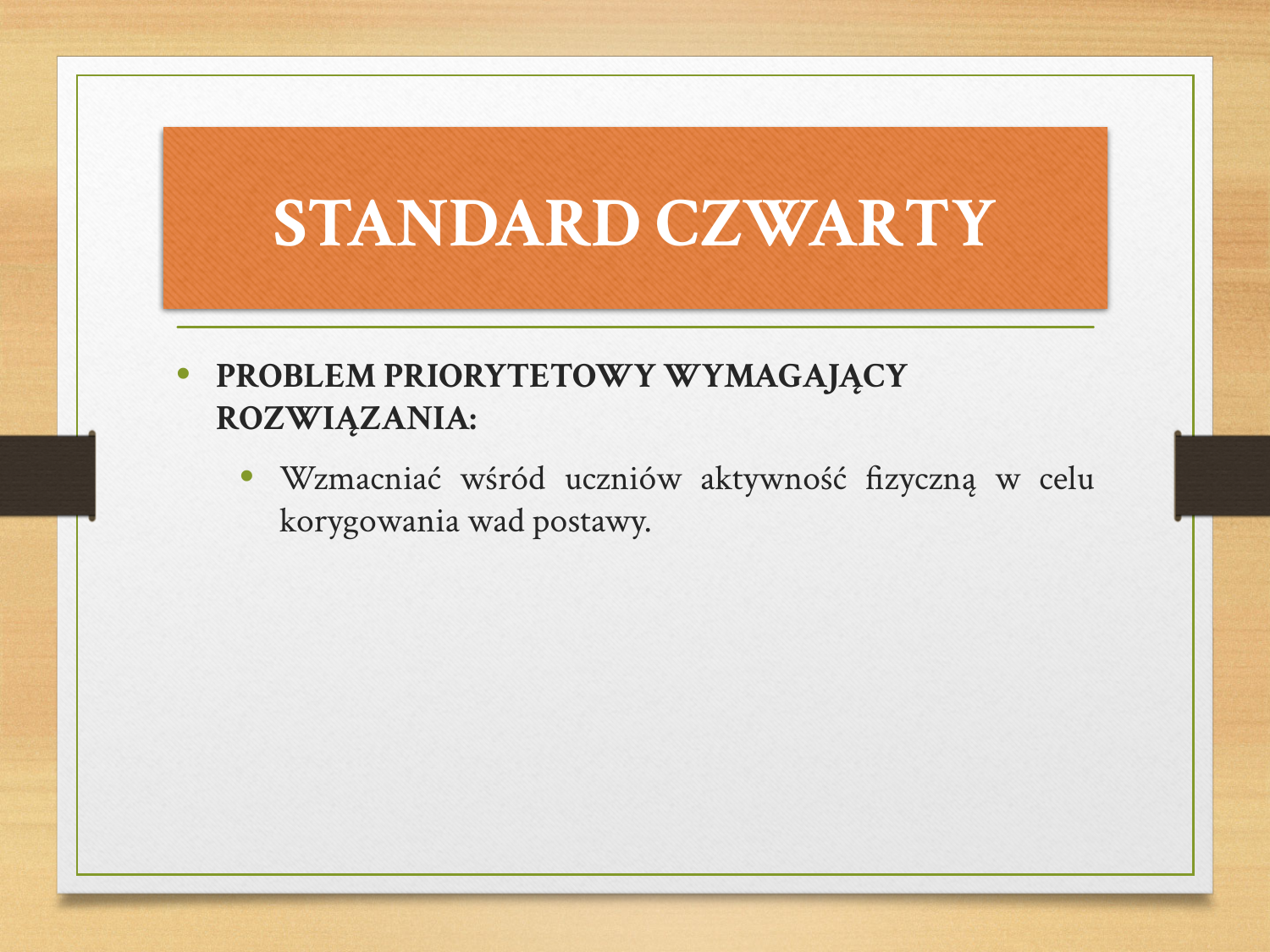

# STANDARD CZWARTY
PROBLEM PRIORYTETOWY WYMAGAJĄCY ROZWIĄZANIA:
Wzmacniać wśród uczniów aktywność fizyczną w celu korygowania wad postawy.